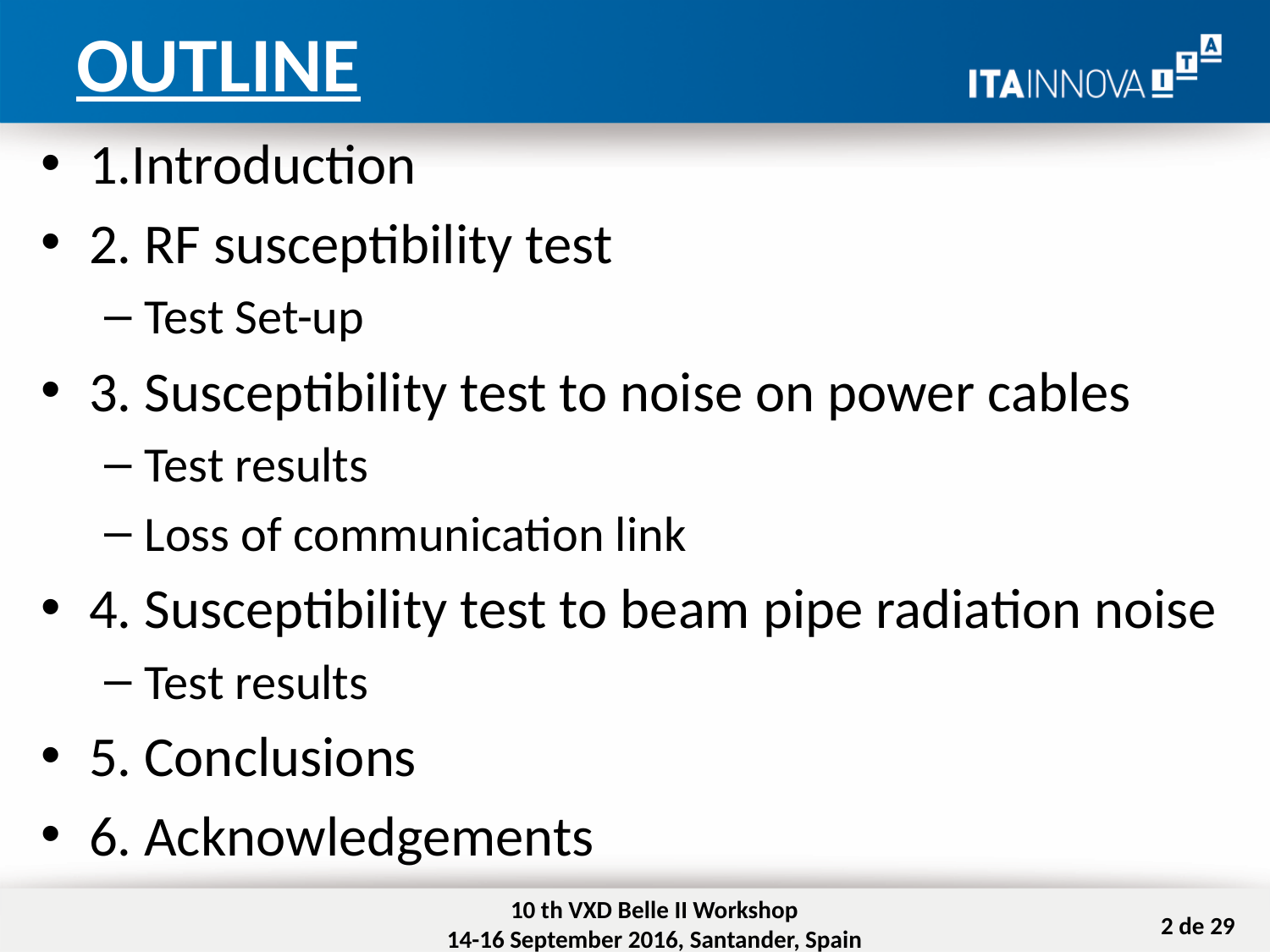

# OUTLINE
1.Introduction
2. RF susceptibility test
Test Set-up
3. Susceptibility test to noise on power cables
Test results
Loss of communication link
4. Susceptibility test to beam pipe radiation noise
Test results
5. Conclusions
6. Acknowledgements
10 th VXD Belle II Workshop
14-16 September 2016, Santander, Spain
2 de 29